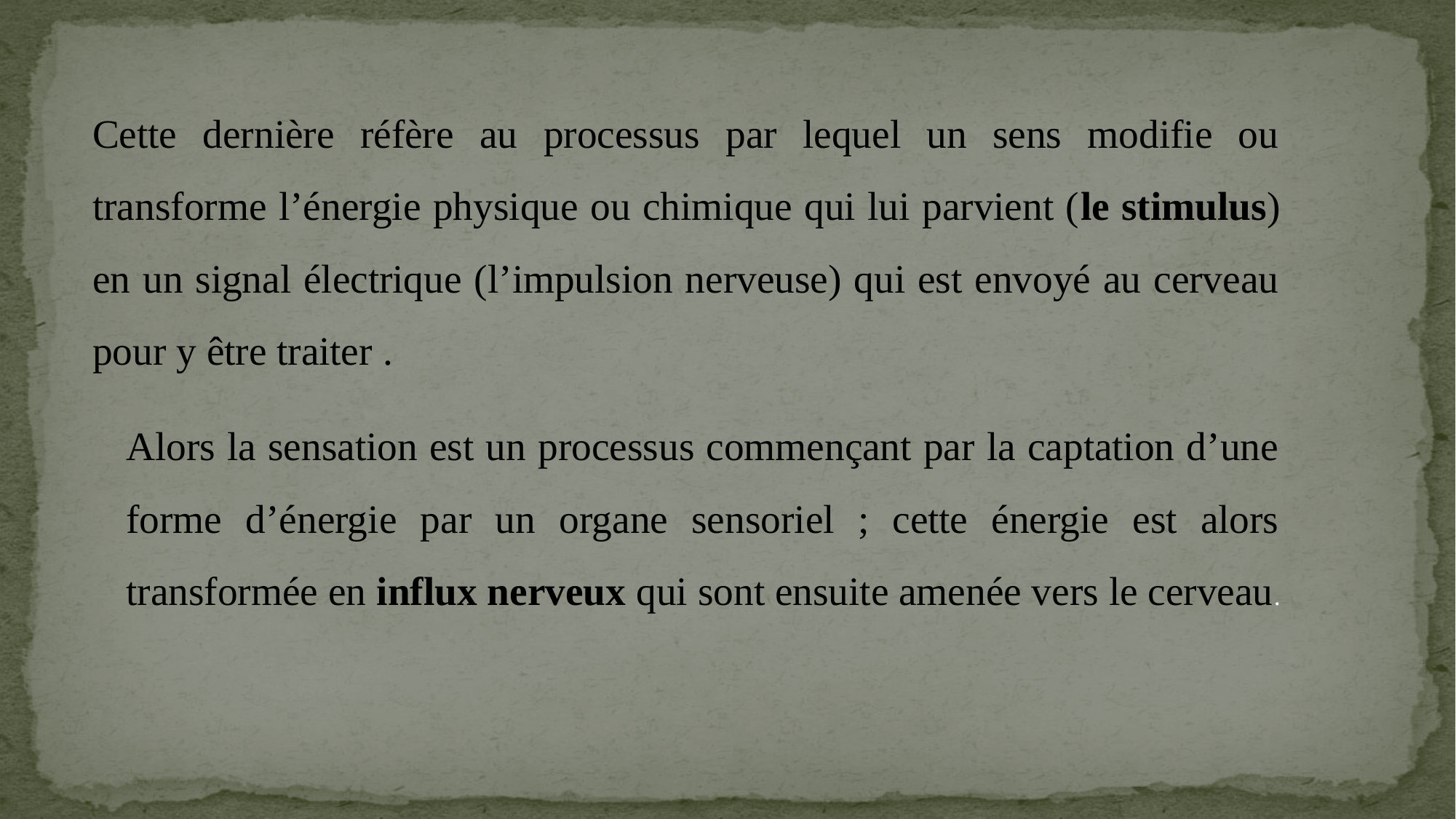

Cette dernière réfère au processus par lequel un sens modifie ou transforme l’énergie physique ou chimique qui lui parvient (le stimulus) en un signal électrique (l’impulsion nerveuse) qui est envoyé au cerveau pour y être traiter .
Alors la sensation est un processus commençant par la captation d’une forme d’énergie par un organe sensoriel ; cette énergie est alors transformée en influx nerveux qui sont ensuite amenée vers le cerveau.